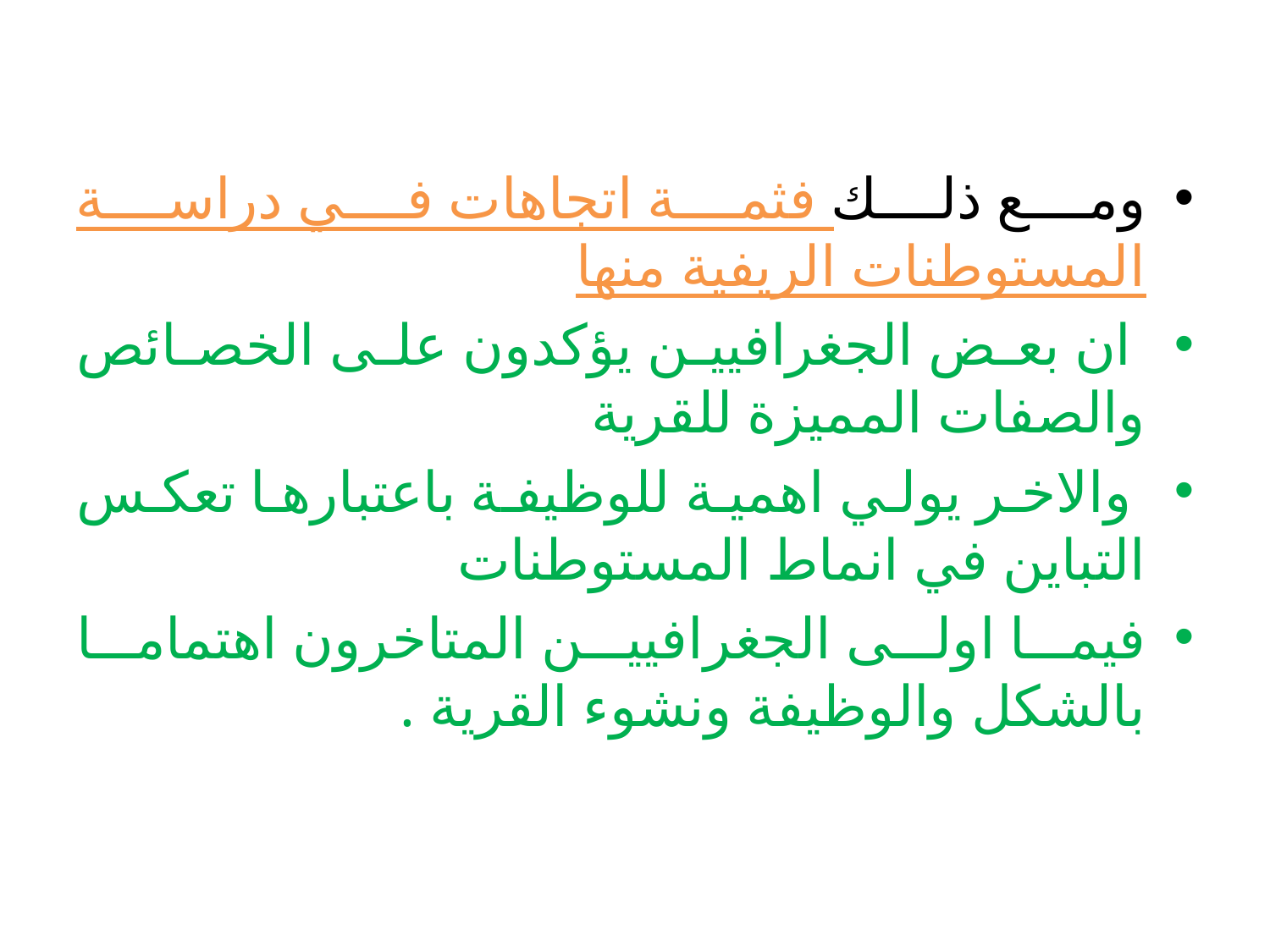

ومع ذلك فثمة اتجاهات في دراسة المستوطنات الريفية منها
 ان بعض الجغرافيين يؤكدون على الخصائص والصفات المميزة للقرية
 والاخر يولي اهمية للوظيفة باعتبارها تعكس التباين في انماط المستوطنات
فيما اولى الجغرافيين المتاخرون اهتماما بالشكل والوظيفة ونشوء القرية .